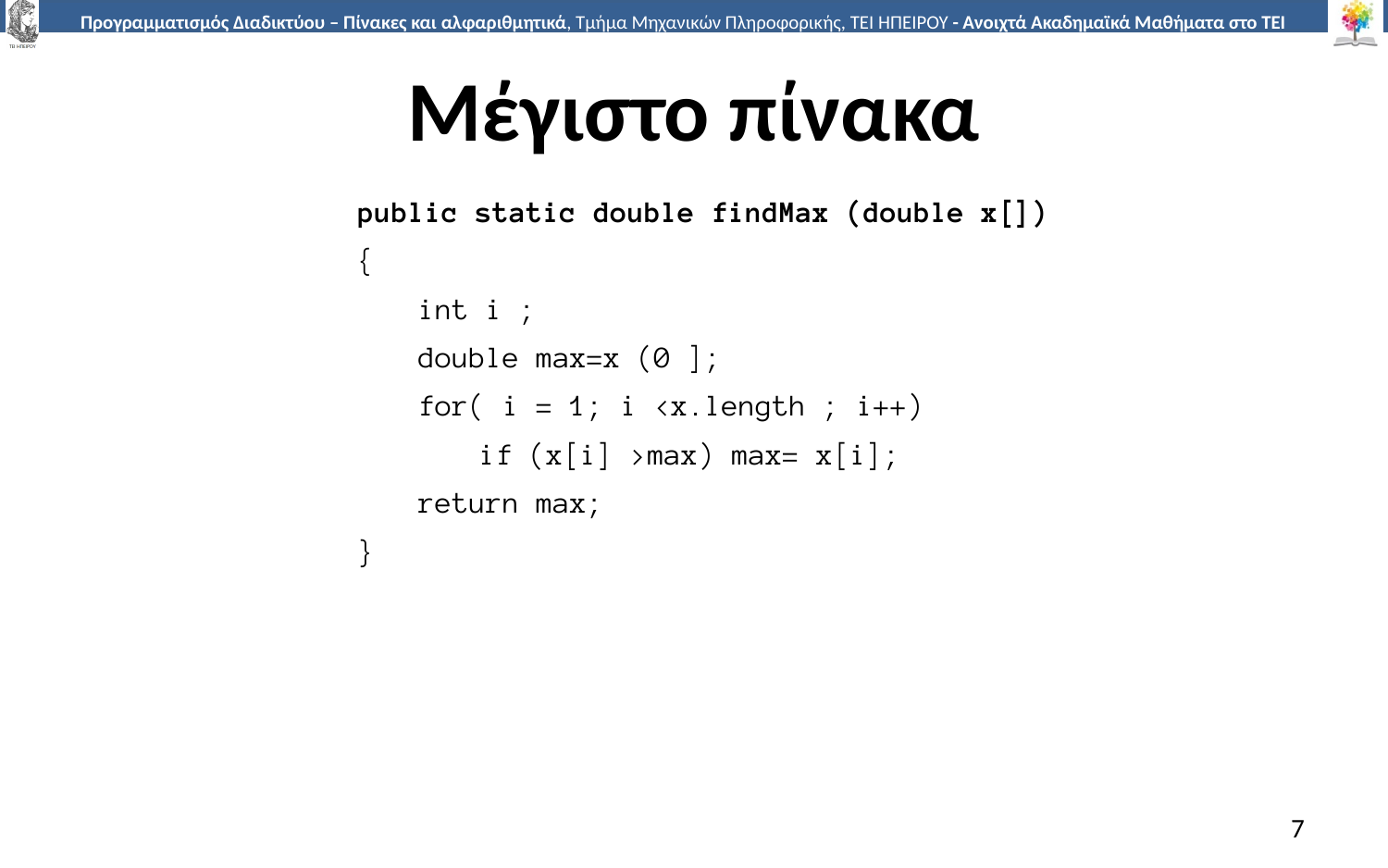

# Μέγιστο πίνακα
public static double findMax (double x[])
{
int i ;
double max=x (0 ];
for( i = 1; i <x.length ; i++)
if (x[i] >max) max= x[i];
return max;
}

7